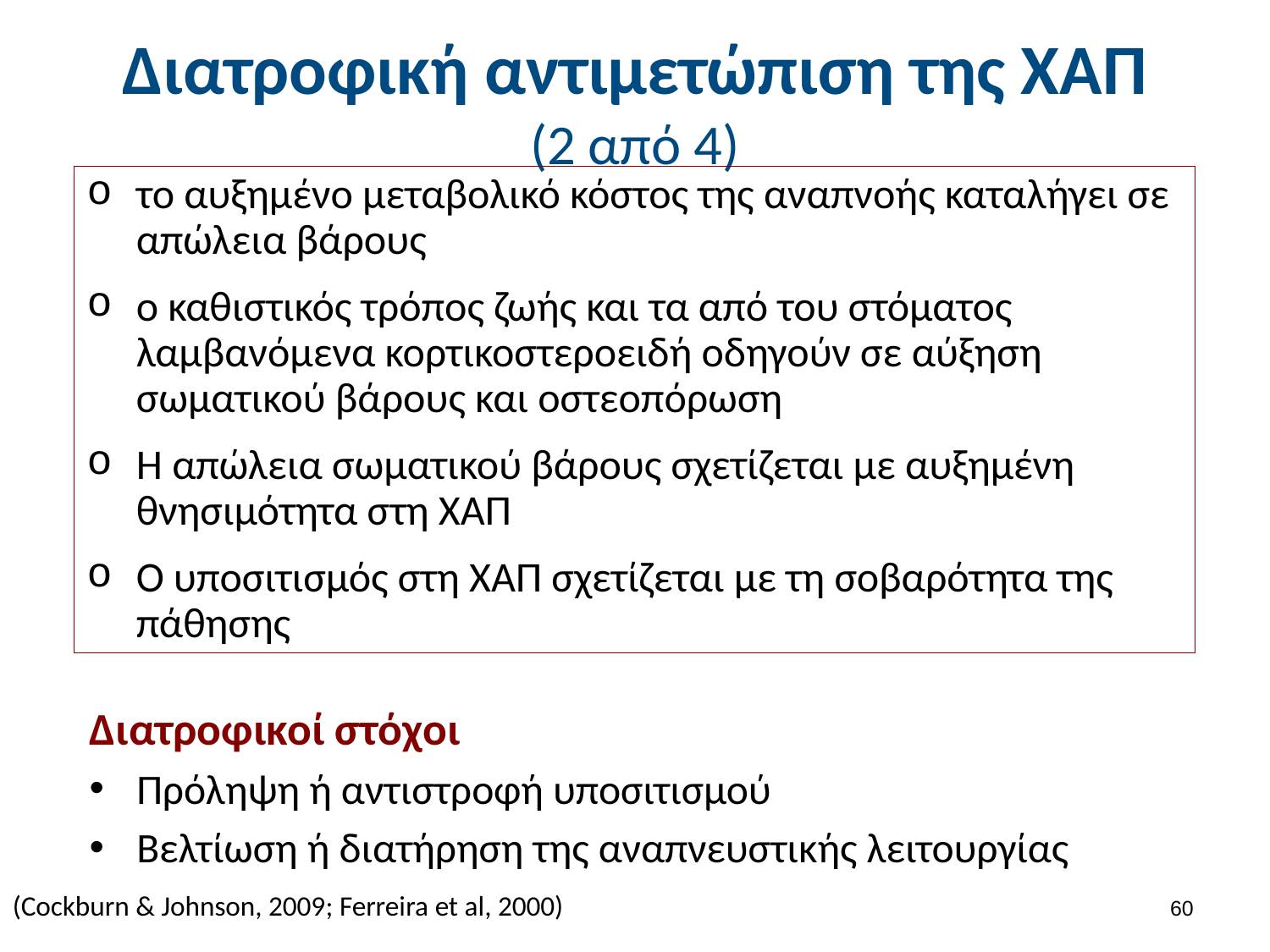

# Διατροφική αντιμετώπιση της ΧΑΠ (2 από 4)
το αυξημένο μεταβολικό κόστος της αναπνοής καταλήγει σε απώλεια βάρους
ο καθιστικός τρόπος ζωής και τα από του στόματος λαμβανόμενα κορτικοστεροειδή οδηγούν σε αύξηση σωματικού βάρους και οστεοπόρωση
Η απώλεια σωματικού βάρους σχετίζεται με αυξημένη θνησιμότητα στη ΧΑΠ
Ο υποσιτισμός στη ΧΑΠ σχετίζεται με τη σοβαρότητα της πάθησης

Διατροφικοί στόχοι
Πρόληψη ή αντιστροφή υποσιτισμού
Βελτίωση ή διατήρηση της αναπνευστικής λειτουργίας
60
(Cockburn & Johnson, 2009; Ferreira et al, 2000)